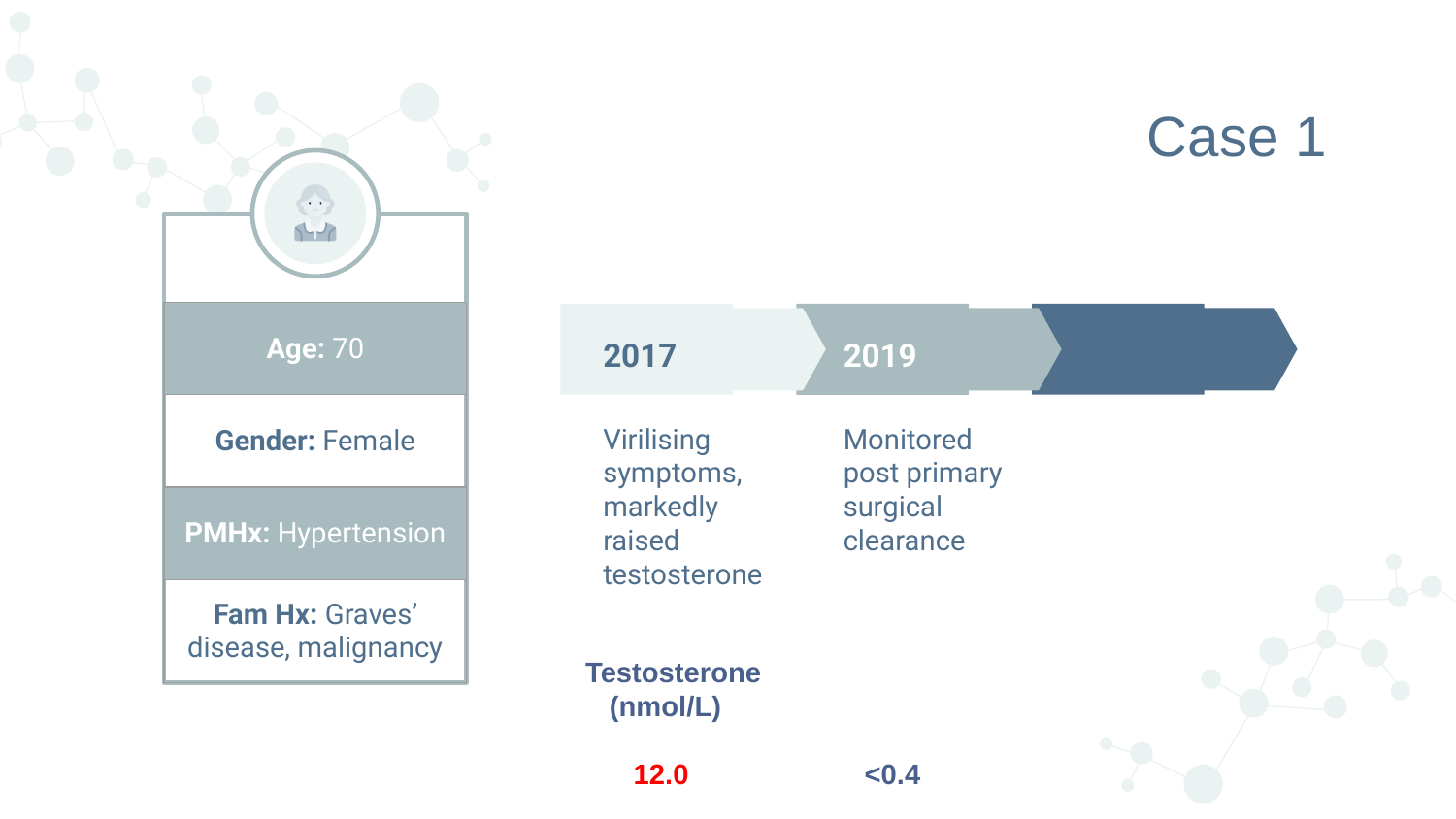

Case 1

| Age: 70 |
| --- |
| Gender: Female |
| PMHx: Hypertension |
| Fam Hx: Graves’ disease, malignancy |

2017
2019
Virilising symptoms, markedly raised testosterone
Monitored post primary surgical clearance
Testosterone
   (nmol/L)

      12.0                      <0.4